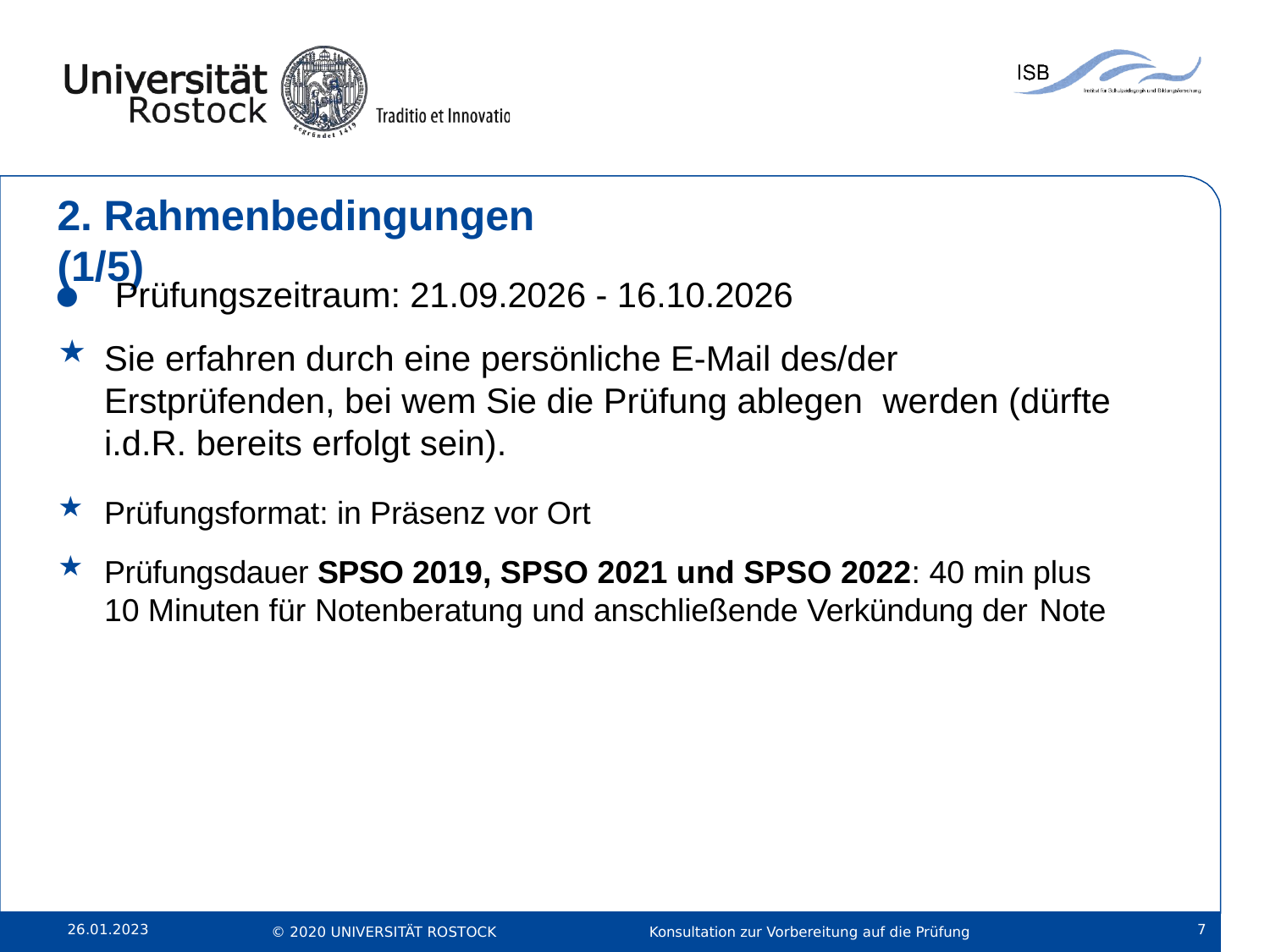

# 2. Rahmenbedingungen (1/5)
⚫Prüfungszeitraum: 21.09.2026 - 16.10.2026
Sie erfahren durch eine persönliche E-Mail des/der Erstprüfenden, bei wem Sie die Prüfung ablegen  werden (dürfte i.d.R. bereits erfolgt sein).

Prüfungsformat: in Präsenz vor Ort
Prüfungsdauer SPSO 2019, SPSO 2021 und SPSO 2022: 40 min plus 10 Minuten für Notenberatung und anschließende Verkündung der  Note

26.01.2023
7
© 2020 UNIVERSITÄT ROSTOCK
Konsultation zur Vorbereitung auf die Prüfung